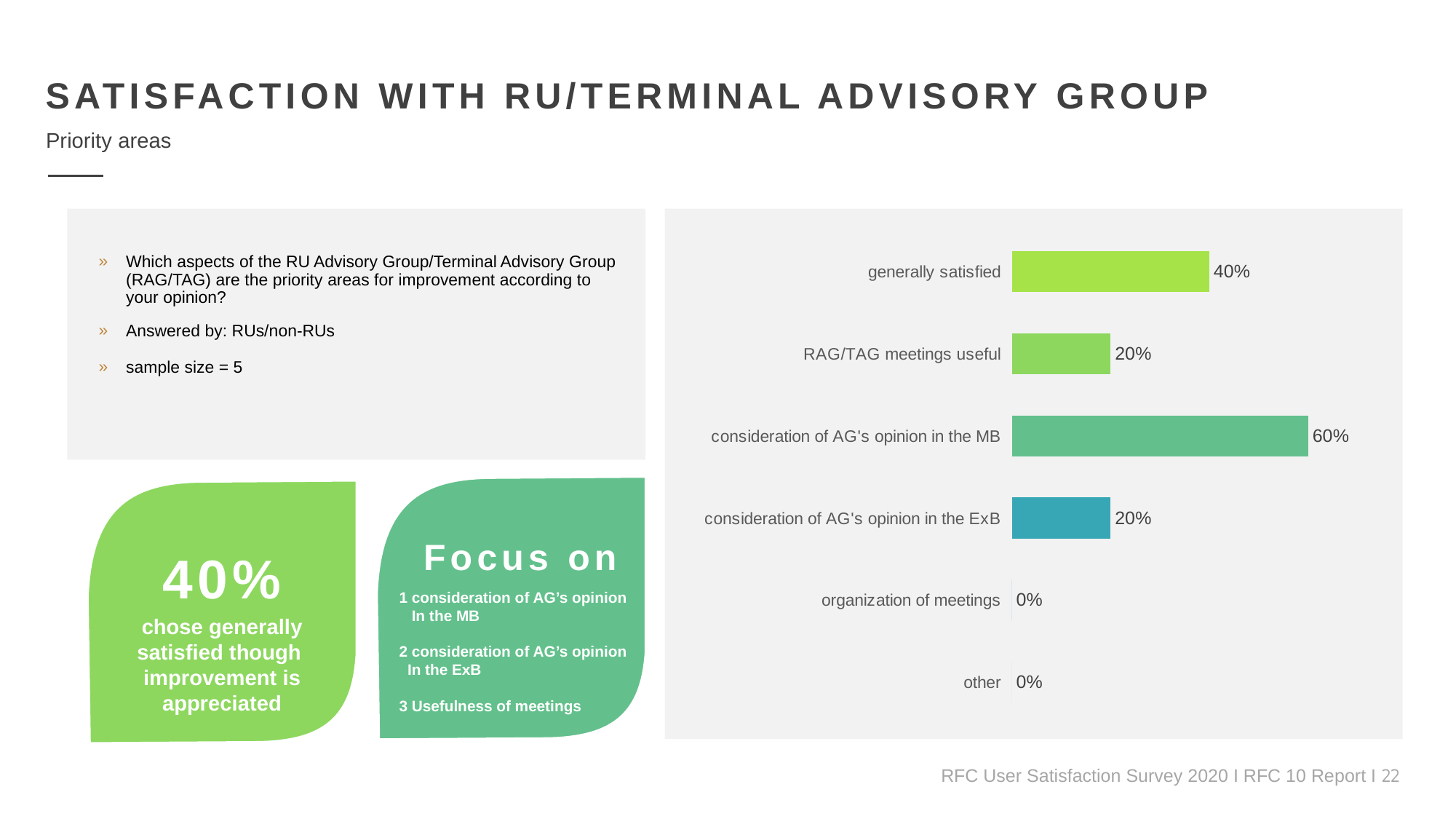

SATISFACTION WITH RU/TERMINAL ADVISORY GROUP
Priority areas

### Chart

| Category | % |
|---|---|
| generally satisfied | 0.4 |
| RAG/TAG meetings useful | 0.2 |
| consideration of AG's opinion in the MB | 0.6 |
| consideration of AG's opinion in the ExB | 0.2 |
| organization of meetings | 0.0 |
| other | 0.0 |
Which aspects of the RU Advisory Group/Terminal Advisory Group (RAG/TAG) are the priority areas for improvement according to your opinion?
Answered by: RUs/non-RUs
sample size = 5

Focus on
40%
1 consideration of AG’s opinion
   In the MB

2 consideration of AG’s opinion
  In the ExB

3 Usefulness of meetings

chose generally satisfied though  improvement is appreciated